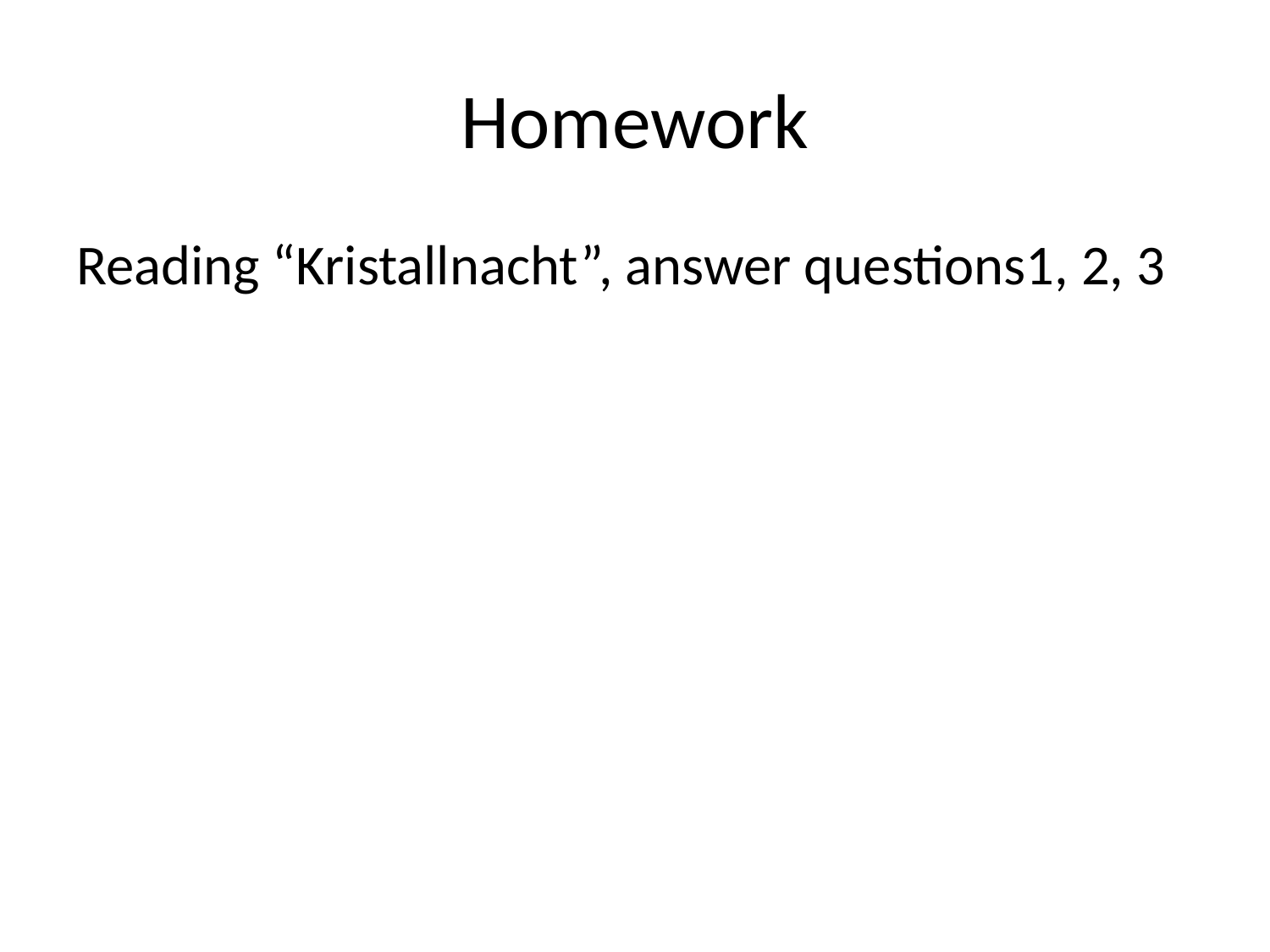

# Homework
Reading “Kristallnacht”, answer questions1, 2, 3